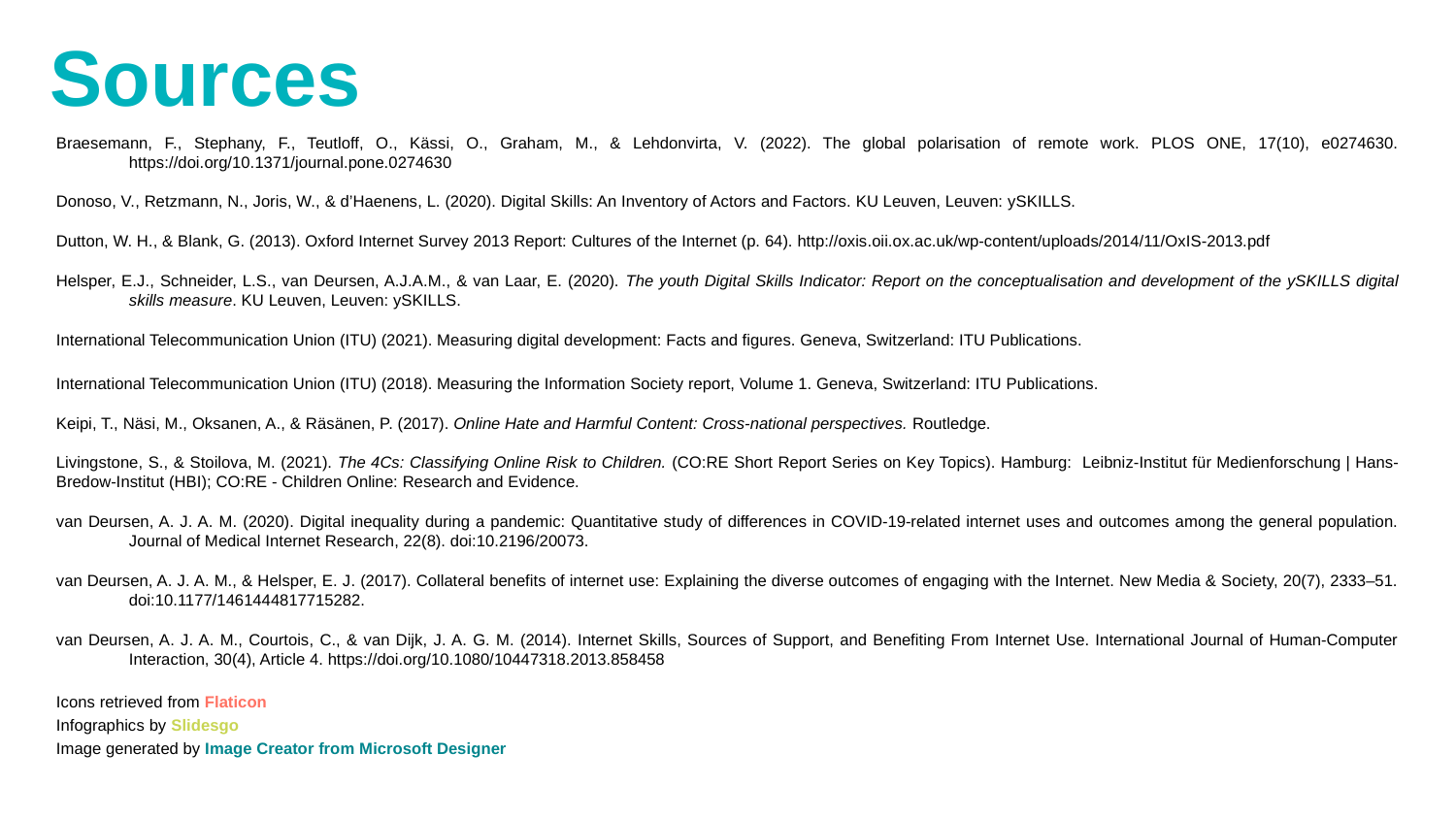

# Sources
Braesemann, F., Stephany, F., Teutloff, O., Kässi, O., Graham, M., & Lehdonvirta, V. (2022). The global polarisation of remote work. PLOS ONE, 17(10), e0274630. https://doi.org/10.1371/journal.pone.0274630
Donoso, V., Retzmann, N., Joris, W., & d’Haenens, L. (2020). Digital Skills: An Inventory of Actors and Factors. KU Leuven, Leuven: ySKILLS.
Dutton, W. H., & Blank, G. (2013). Oxford Internet Survey 2013 Report: Cultures of the Internet (p. 64). http://oxis.oii.ox.ac.uk/wp-content/uploads/2014/11/OxIS-2013.pdf
Helsper, E.J., Schneider, L.S., van Deursen, A.J.A.M., & van Laar, E. (2020). The youth Digital Skills Indicator: Report on the conceptualisation and development of the ySKILLS digital skills measure. KU Leuven, Leuven: ySKILLS.
International Telecommunication Union (ITU) (2021). Measuring digital development: Facts and figures. Geneva, Switzerland: ITU Publications.
International Telecommunication Union (ITU) (2018). Measuring the Information Society report, Volume 1. Geneva, Switzerland: ITU Publications.
Keipi, T., Näsi, M., Oksanen, A., & Räsänen, P. (2017). Online Hate and Harmful Content: Cross-national perspectives. Routledge.
Livingstone, S., & Stoilova, M. (2021). The 4Cs: Classifying Online Risk to Children. (CO:RE Short Report Series on Key Topics). Hamburg:  Leibniz-Institut für Medienforschung | Hans-Bredow-Institut (HBI); CO:RE - Children Online: Research and Evidence.
van Deursen, A. J. A. M. (2020). Digital inequality during a pandemic: Quantitative study of differences in COVID-19-related internet uses and outcomes among the general population. Journal of Medical Internet Research, 22(8). doi:10.2196/20073.
van Deursen, A. J. A. M., & Helsper, E. J. (2017). Collateral benefits of internet use: Explaining the diverse outcomes of engaging with the Internet. New Media & Society, 20(7), 2333–51. doi:10.1177/1461444817715282.
van Deursen, A. J. A. M., Courtois, C., & van Dijk, J. A. G. M. (2014). Internet Skills, Sources of Support, and Benefiting From Internet Use. International Journal of Human-Computer Interaction, 30(4), Article 4. https://doi.org/10.1080/10447318.2013.858458

Icons retrieved from Flaticon
Infographics by Slidesgo
Image generated by Image Creator from Microsoft Designer